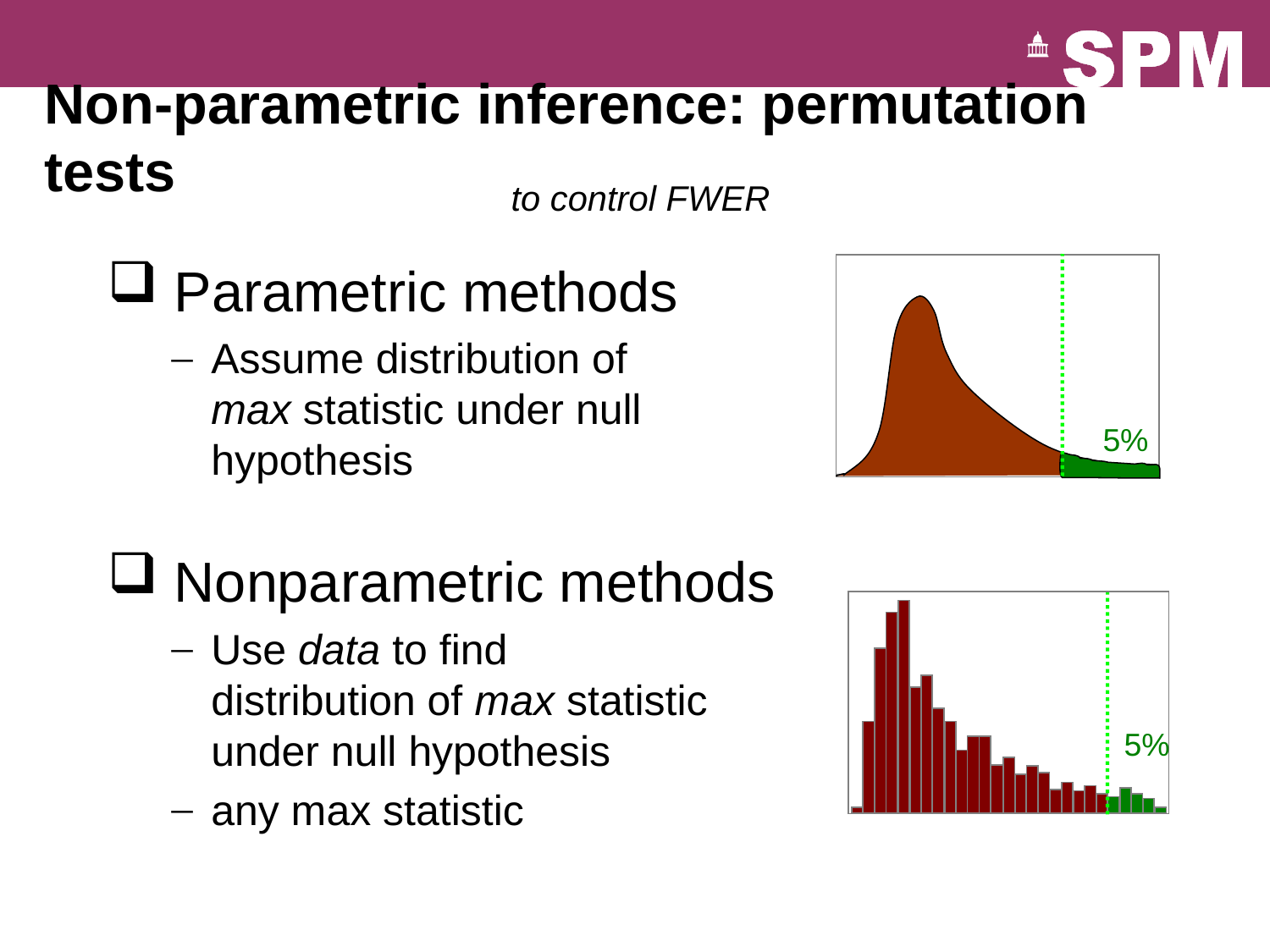

# Non-parametric inference: permutation tests
to control FWER
 Parametric methods
Assume distribution of
max statistic under null
hypothesis
 Nonparametric methods
Use data to find
distribution of max statistic
under null hypothesis
any max statistic

5%

5%